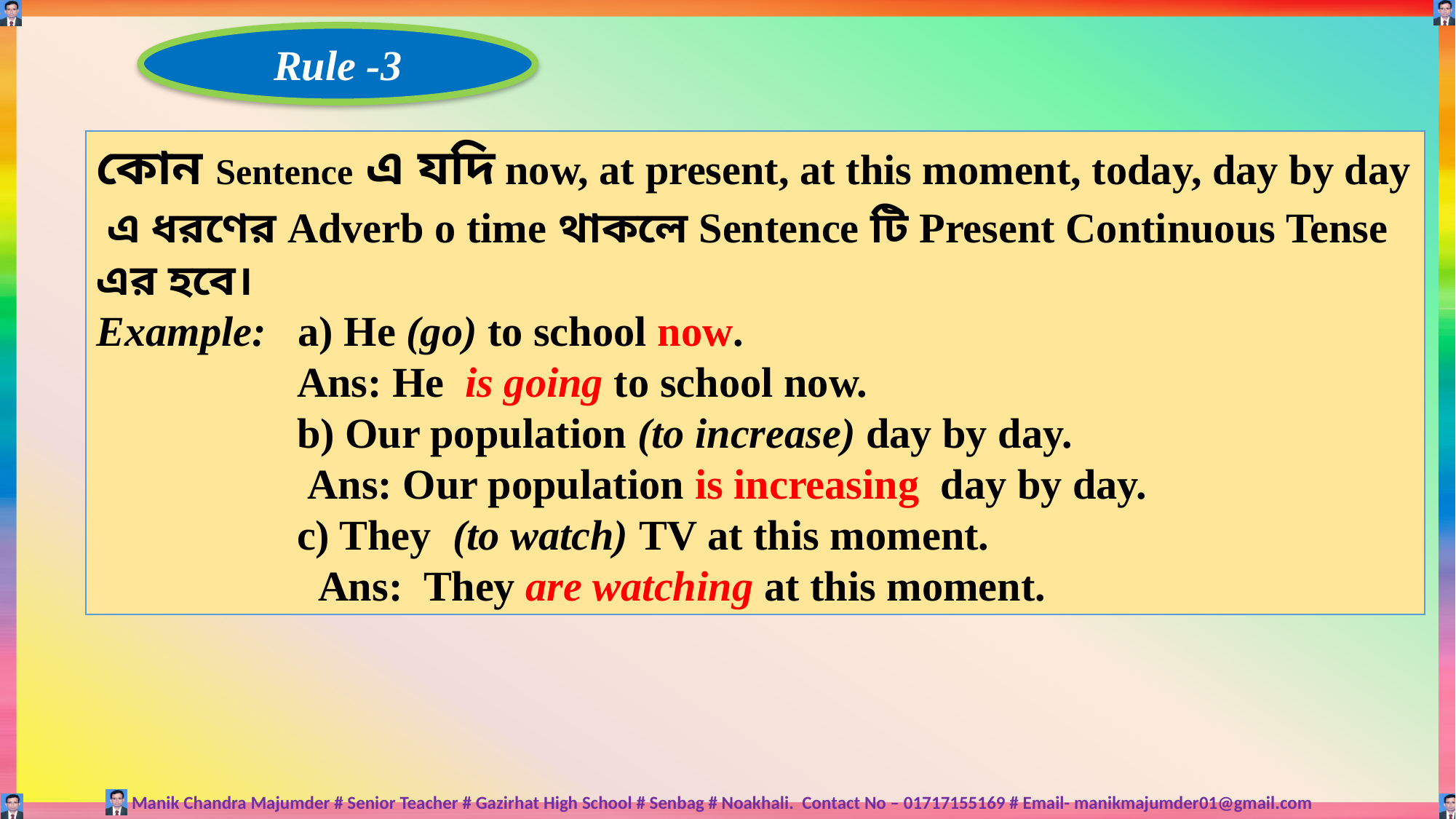

Rule -3
কোন Sentence এ যদি now, at present, at this moment, today, day by day  এ ধরণের Adverb o time থাকলে Sentence টি Present Continuous Tense এর হবে।
Example:   a) He (go) to school now.
                   Ans: He  is going to school now.
                   b) Our population (to increase) day by day.
                    Ans: Our population is increasing  day by day.
                   c) They  (to watch) TV at this moment.
                     Ans:  They are watching at this moment.